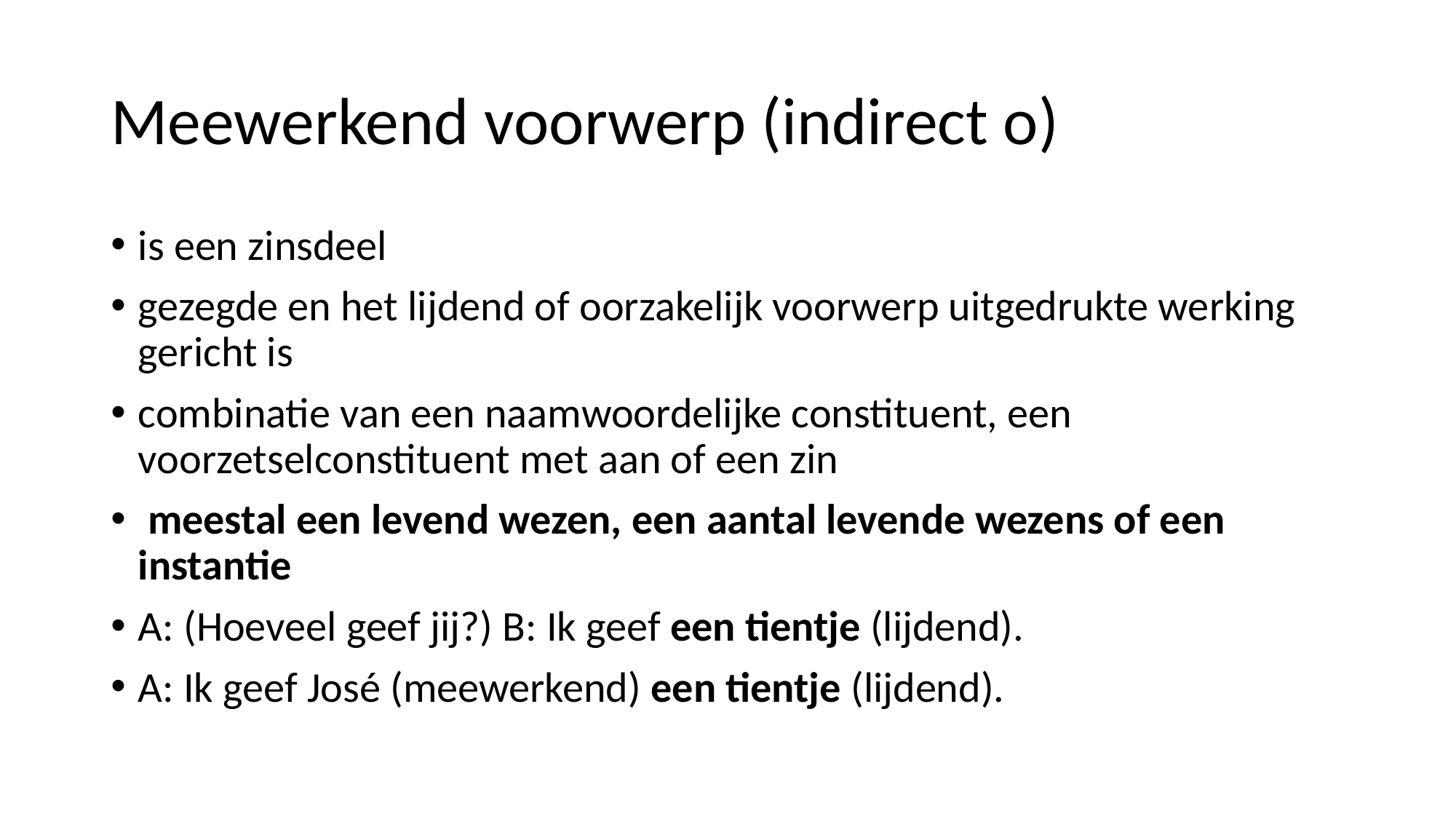

# Meewerkend voorwerp (indirect o)
is een zinsdeel
gezegde en het lijdend of oorzakelijk voorwerp uitgedrukte werking gericht is
combinatie van een naamwoordelijke constituent, een voorzetselconstituent met aan of een zin
 meestal een levend wezen, een aantal levende wezens of een instantie
A: (Hoeveel geef jij?) B: Ik geef een tientje (lijdend).
A: Ik geef José (meewerkend) een tientje (lijdend).